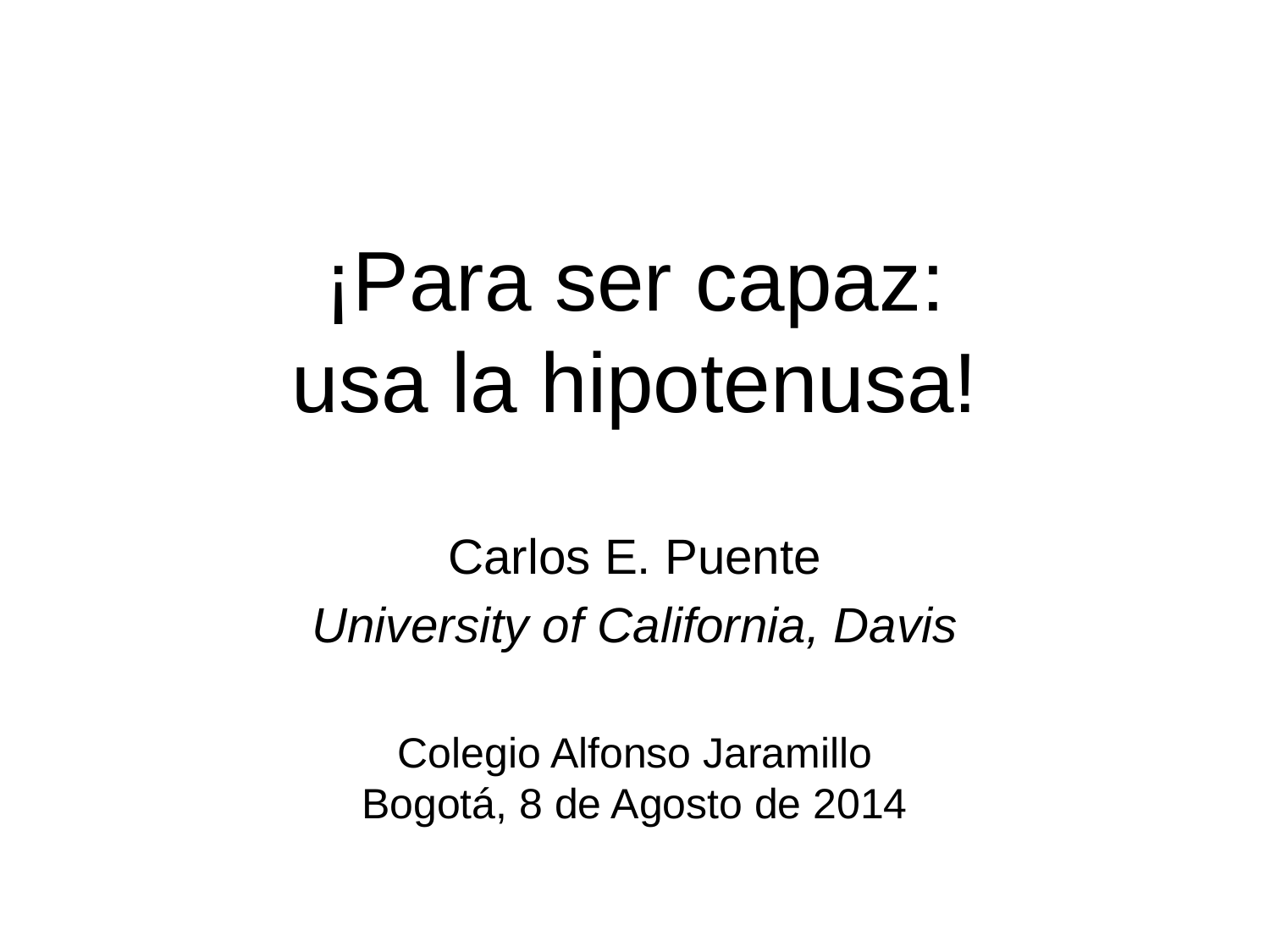

# ¡Para ser capaz: usa la hipotenusa!
Carlos E. Puente
University of California, Davis

Colegio Alfonso Jaramillo
Bogotá, 8 de Agosto de 2014